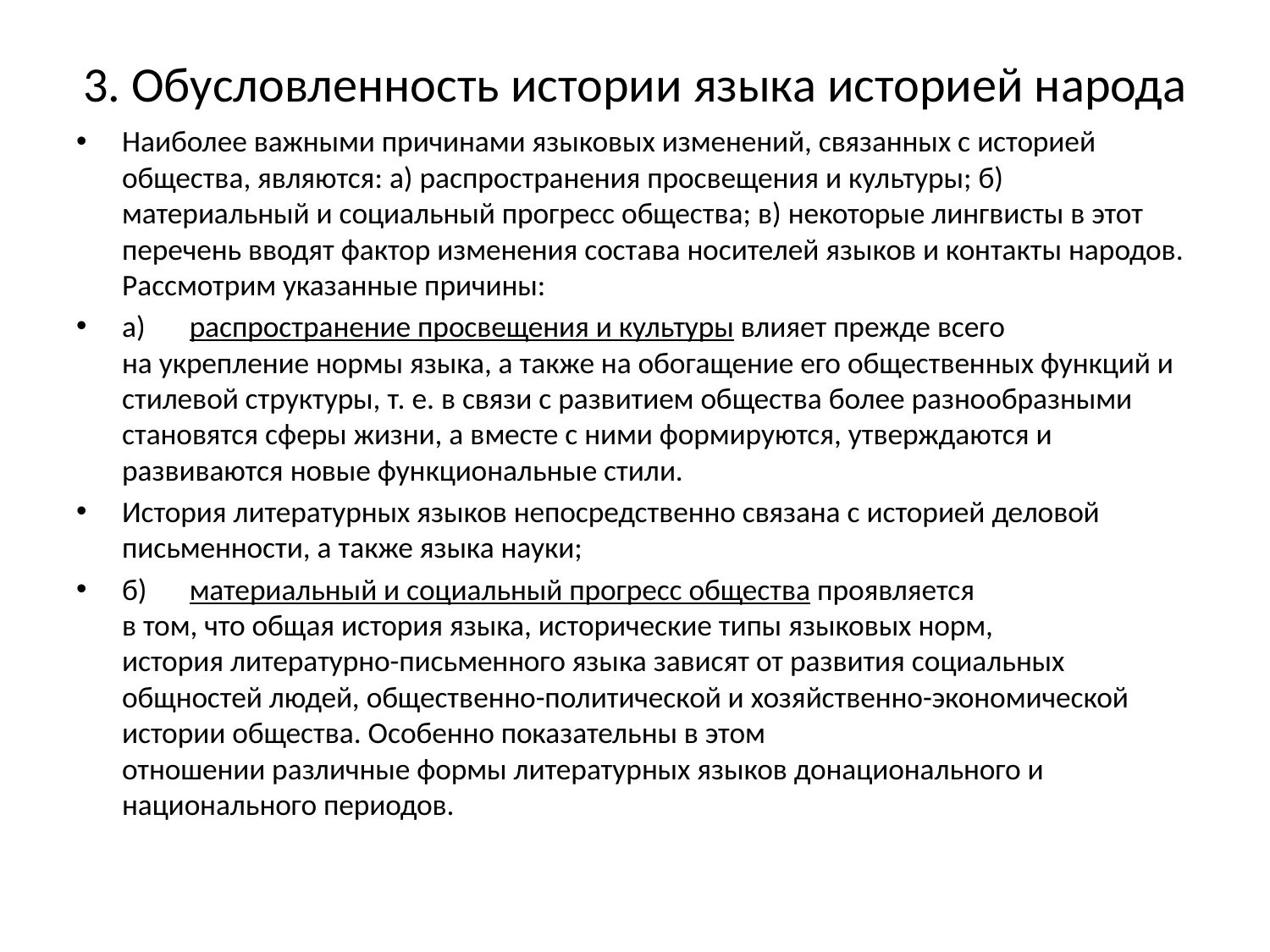

# 3. Обусловленность истории языка историей народа
Наиболее важными причинами языковых изменений, связанных с историей общества, являются: а) распространения просвещения и культуры; б) материальный и социальный прогресс общества; в) некоторые лингвисты в этот перечень вводят фактор изменения состава носителей языков и контакты народов. Рассмотрим указанные причины:
а)	распространение просвещения и культуры влияет прежде всего
на укрепление нормы языка, а также на обогащение его общественных функций и стилевой структуры, т. е. в связи с развитием общества более разнообразными становятся сферы жизни, а вместе с ними формируются, утверждаются и развиваются новые функциональные стили.
История литературных языков непосредственно связана с историей деловой письменности, а также языка науки;
б)	материальный и социальный прогресс общества проявляется
в том, что общая история языка, исторические типы языковых норм,
история литературно-письменного языка зависят от развития социальных общностей людей, общественно-политической и хозяйственно-экономической истории общества. Особенно показательны в этом
отношении различные формы литературных языков донационального и национального периодов.